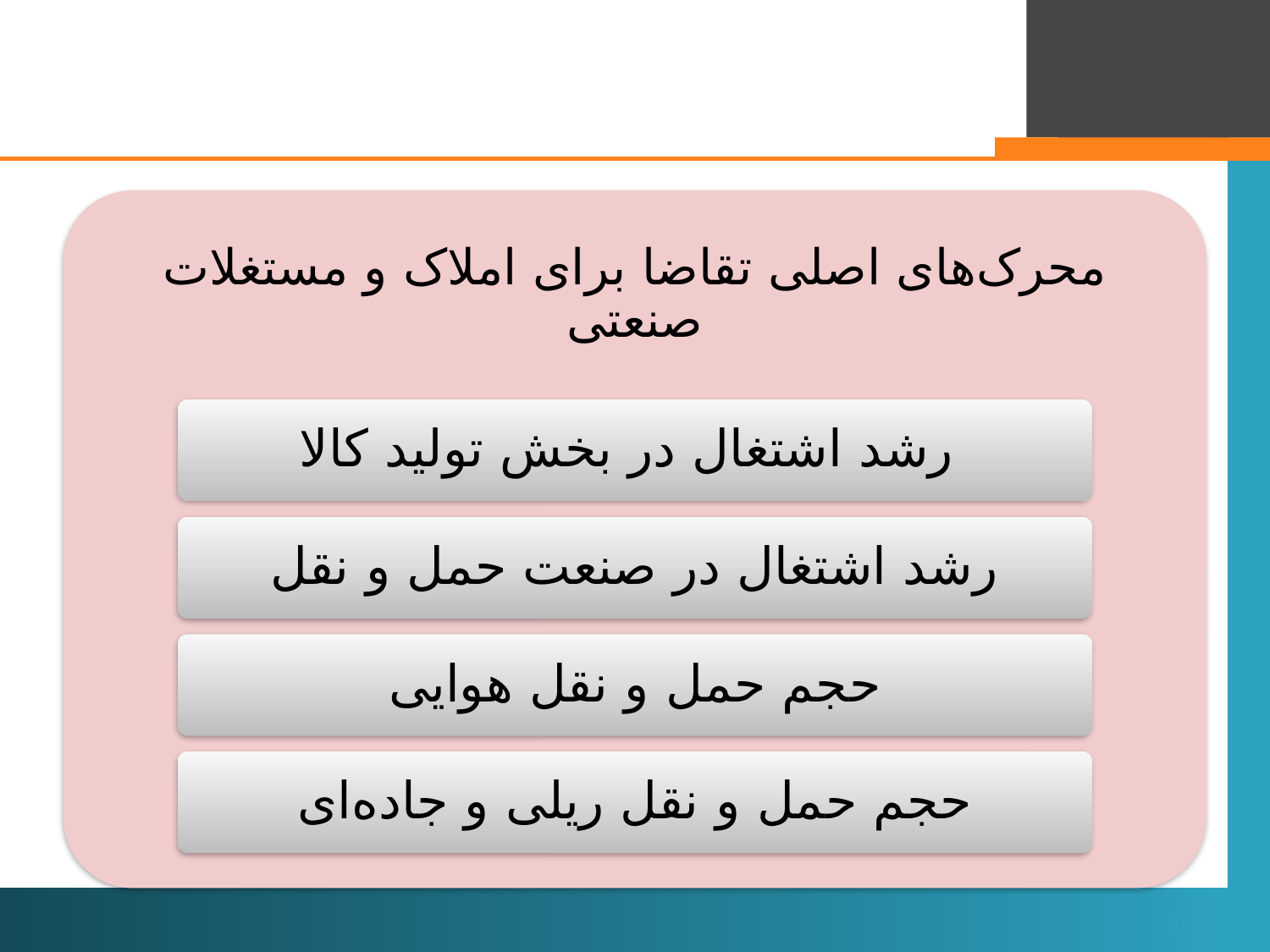

#
محرک‌های اصلی تقاضا برای املاک و مستغلات صنعتی
 رشد اشتغال در بخش تولید کالا
رشد اشتغال در صنعت حمل و نقل
حجم حمل‌ و نقل هوایی
حجم حمل‌ و نقل ریلی و جاده‌ای
24